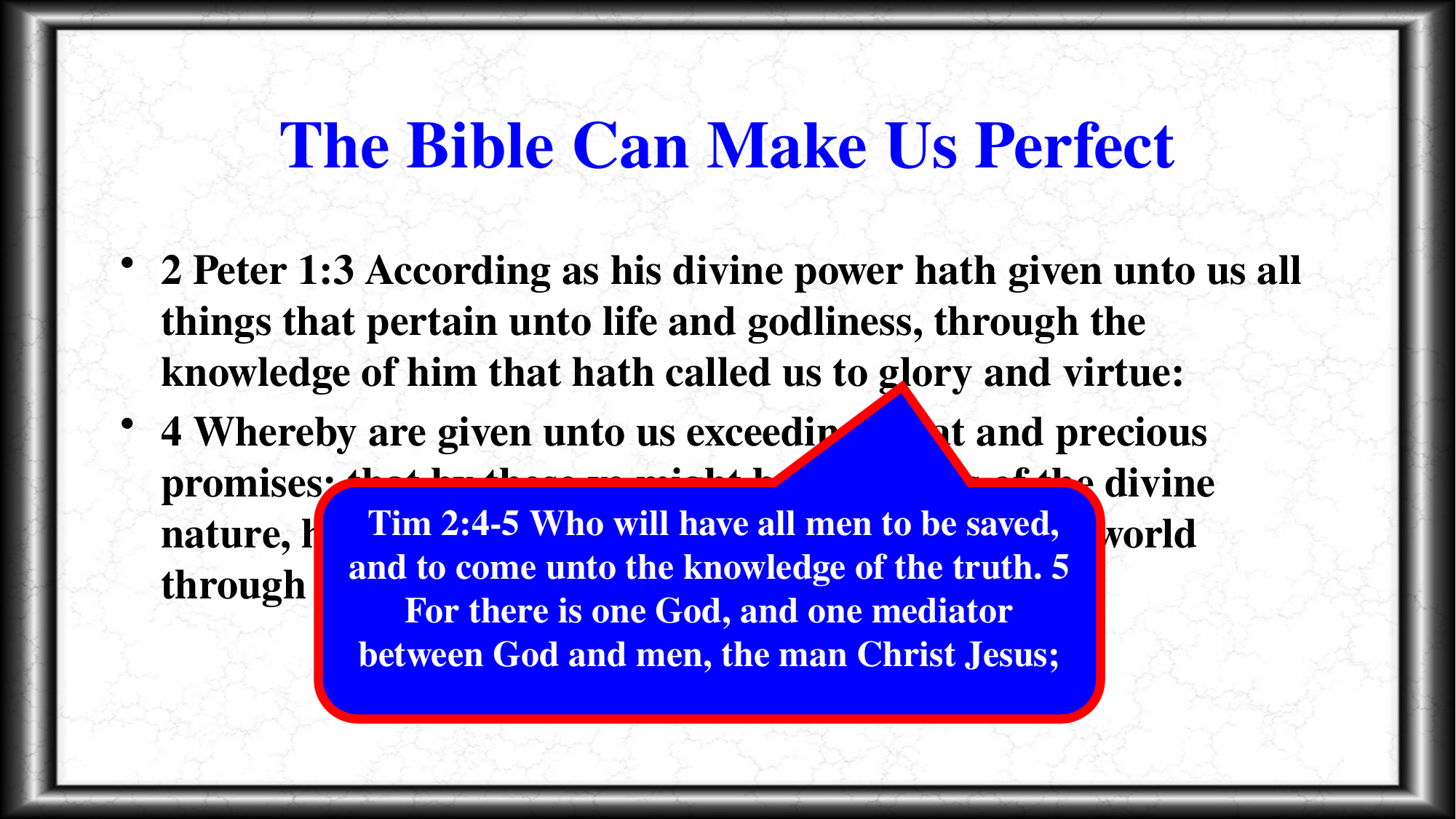

# The Bible Can Make Us Perfect
2 Peter 1:3 According as his divine power hath given unto us all things that pertain unto life and godliness, through the knowledge of him that hath called us to glory and virtue:
4 Whereby are given unto us exceeding great and precious promises: that by these ye might be partakers of the divine nature, having escaped the corruption that is in the world through lust.

 Tim 2:4-5 Who will have all men to be saved, and to come unto the knowledge of the truth. 5 For there is one God, and one mediator between God and men, the man Christ Jesus;